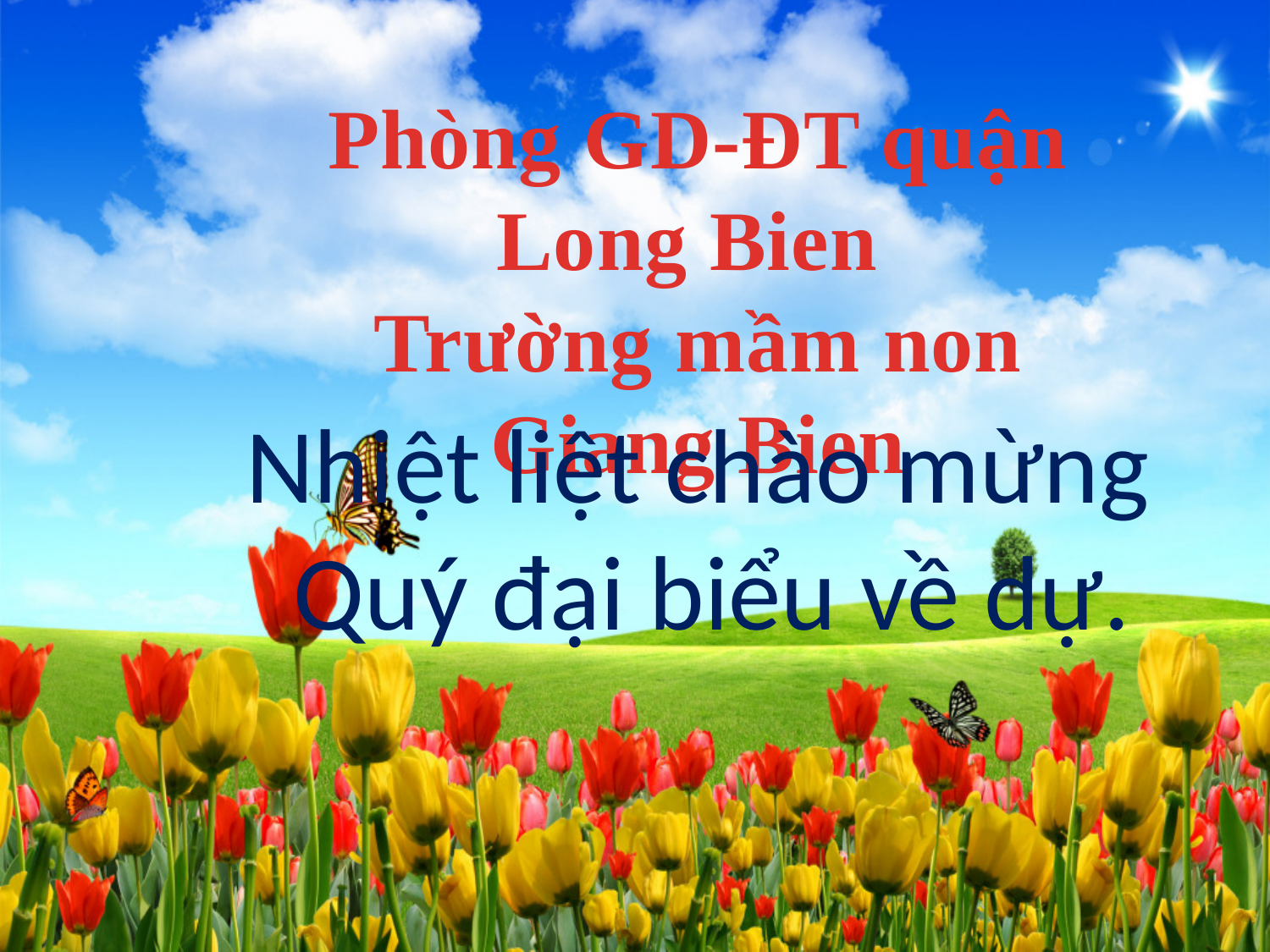

Phòng GD-ĐT quận Long Bien
Trường mầm non Giang Bien
Nhiệt liệt chào mừng Quý đại biểu về dự.